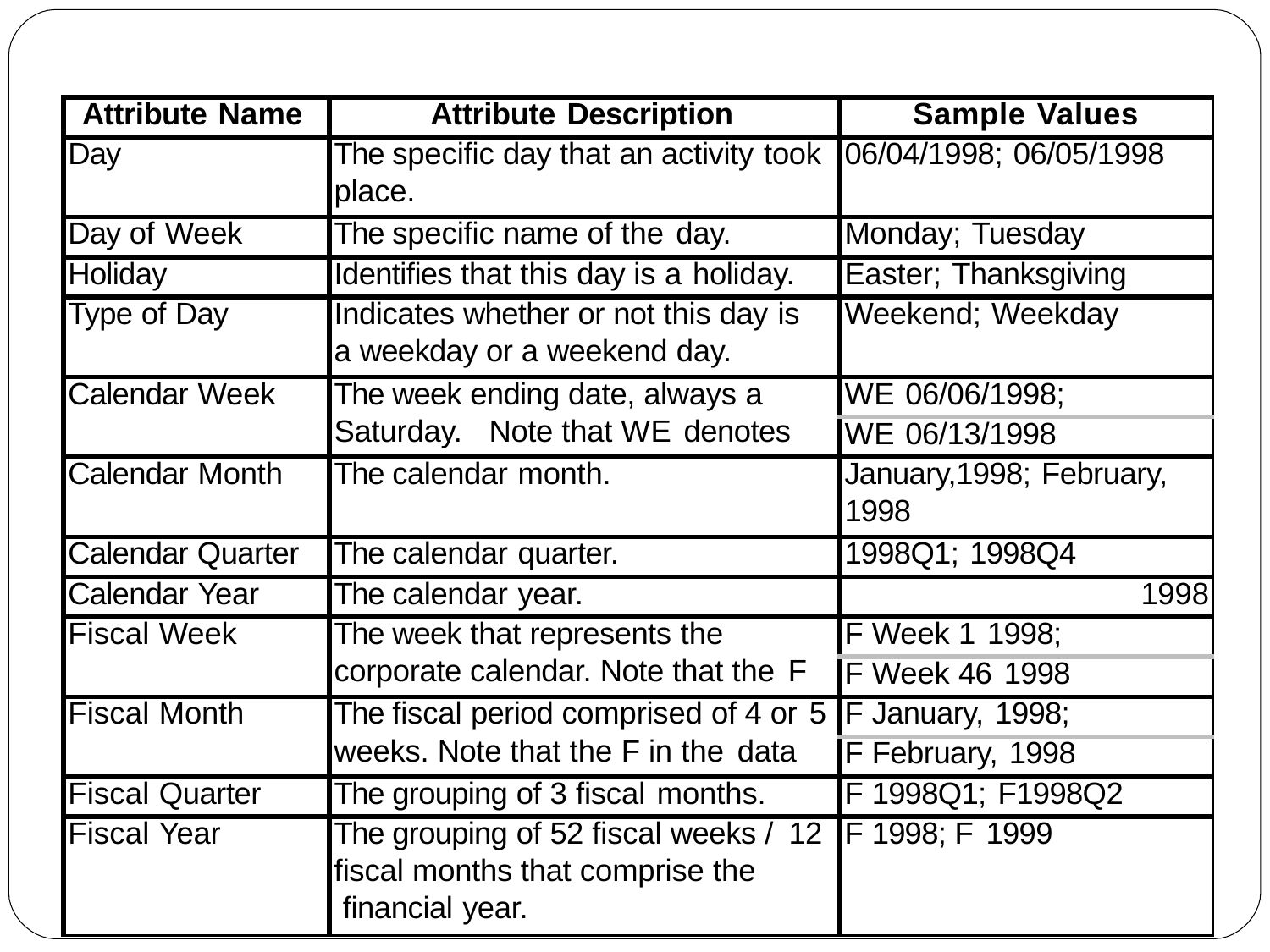

| Attribute Name | Attribute Description | Sample Values |
| --- | --- | --- |
| Day | The specific day that an activity took place. | 06/04/1998; 06/05/1998 |
| Day of Week | The specific name of the day. | Monday; Tuesday |
| Holiday | Identifies that this day is a holiday. | Easter; Thanksgiving |
| Type of Day | Indicates whether or not this day is a weekday or a weekend day. | Weekend; Weekday |
| Calendar Week | The week ending date, always a Saturday. Note that WE denotes | WE 06/06/1998; |
|  |  | WE 06/13/1998 |
| Calendar Month | The calendar month. | January,1998; February, 1998 |
| Calendar Quarter | The calendar quarter. | 1998Q1; 1998Q4 |
| Calendar Year | The calendar year. | 1998 |
| Fiscal Week | The week that represents the corporate calendar. Note that the F | F Week 1 1998; |
|  |  | F Week 46 1998 |
| Fiscal Month | The fiscal period comprised of 4 or 5 weeks. Note that the F in the data | F January, 1998; |
|  |  | F February, 1998 |
| Fiscal Quarter | The grouping of 3 fiscal months. | F 1998Q1; F1998Q2 |
| Fiscal Year | The grouping of 52 fiscal weeks / 12 fiscal months that comprise the financial year. | F 1998; F 1999 |